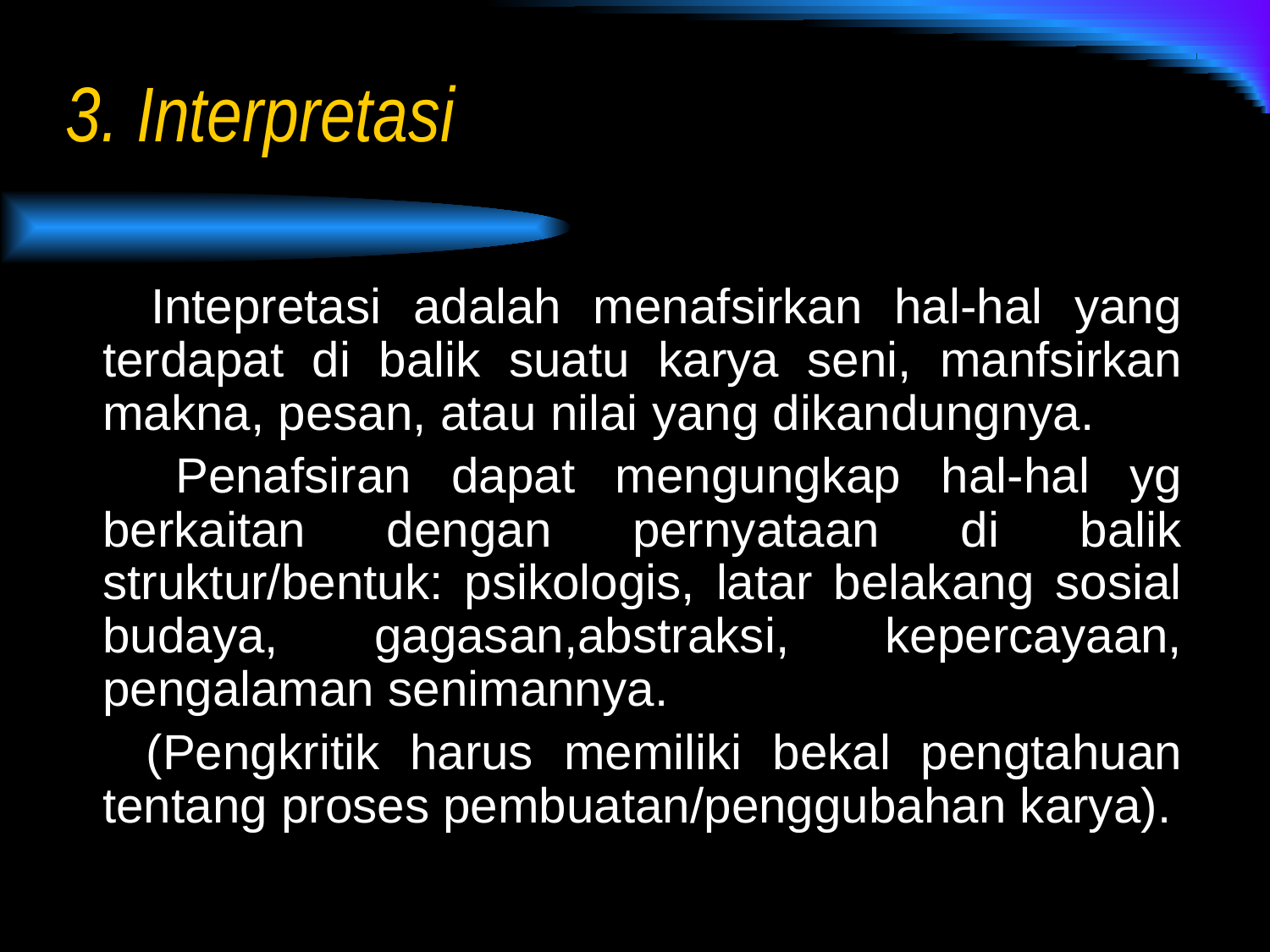

# 3. Interpretasi

   Intepretasi adalah menafsirkan hal-hal yang terdapat di balik suatu karya seni, manfsirkan makna, pesan, atau nilai yang dikandungnya.
   Penafsiran dapat mengungkap hal-hal yg berkaitan dengan pernyataan di balik struktur/bentuk: psikologis, latar belakang sosial budaya, gagasan,abstraksi, kepercayaan, pengalaman senimannya.
   (Pengkritik harus memiliki bekal pengtahuan tentang proses pembuatan/penggubahan karya).